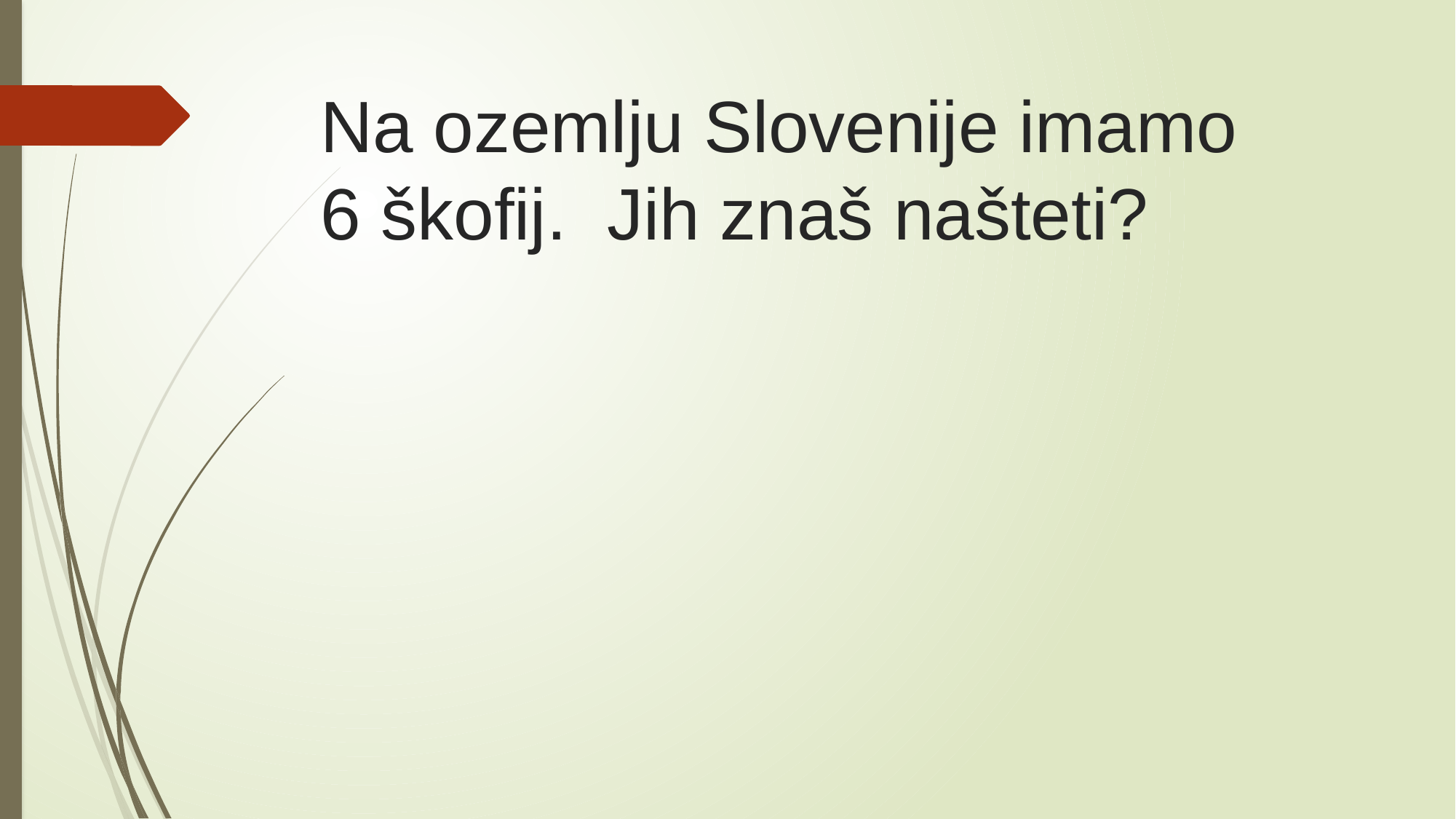

# Na ozemlju Slovenije imamo     6 škofij.  Jih znaš našteti?